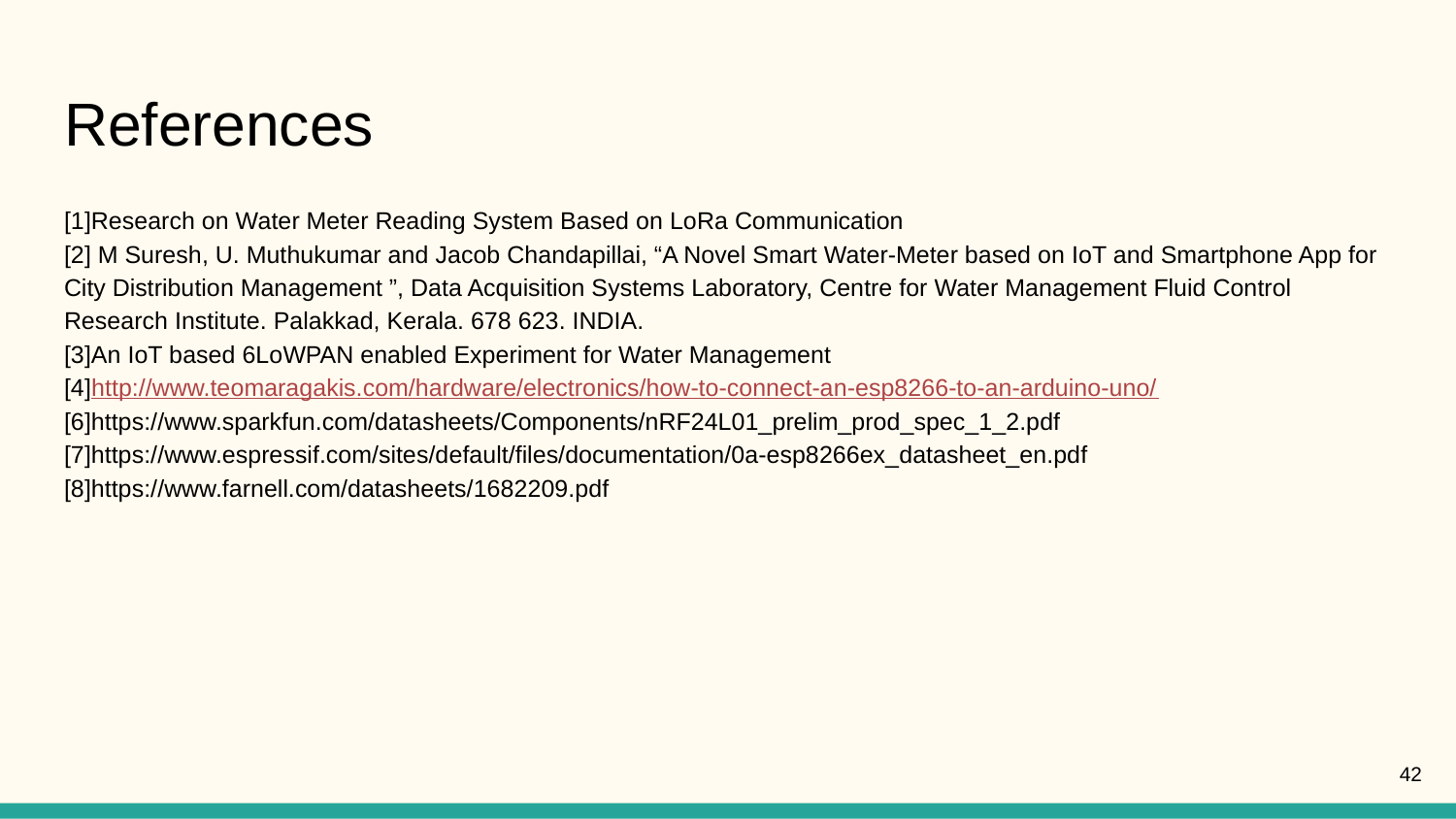

# References
[1]Research on Water Meter Reading System Based on LoRa Communication
[2] M Suresh, U. Muthukumar and Jacob Chandapillai, “A Novel Smart Water-Meter based on IoT and Smartphone App for City Distribution Management ”, Data Acquisition Systems Laboratory, Centre for Water Management Fluid Control Research Institute. Palakkad, Kerala. 678 623. INDIA.
[3]An IoT based 6LoWPAN enabled Experiment for Water Management
[4]http://www.teomaragakis.com/hardware/electronics/how-to-connect-an-esp8266-to-an-arduino-uno/
[6]https://www.sparkfun.com/datasheets/Components/nRF24L01_prelim_prod_spec_1_2.pdf
[7]https://www.espressif.com/sites/default/files/documentation/0a-esp8266ex_datasheet_en.pdf
[8]https://www.farnell.com/datasheets/1682209.pdf
42